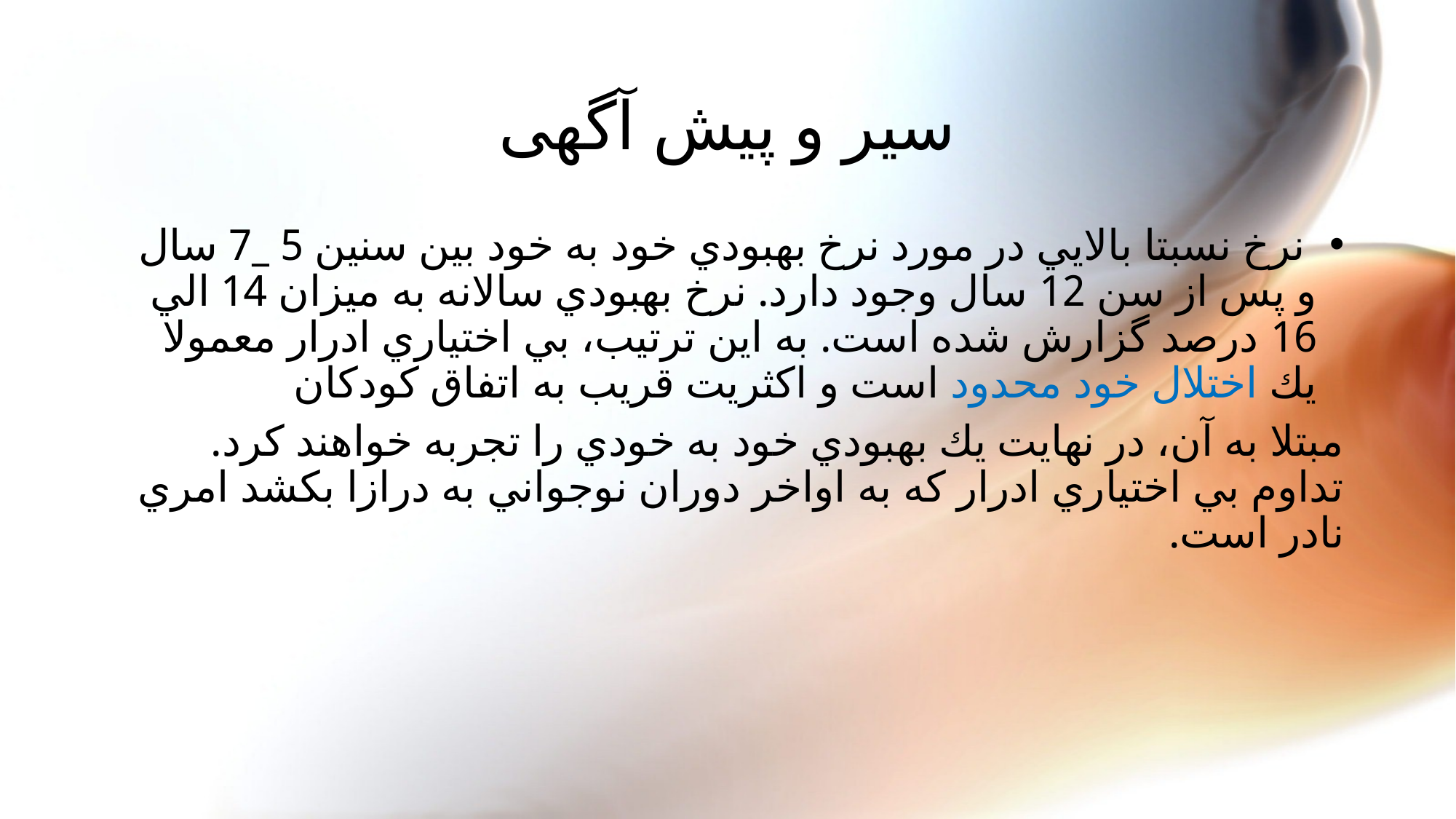

# سیر و پیش آگهی
 نرخ نسبتا بالايي در مورد نرخ بهبودي خود به خود بين سنين 5 _7 سال و پس از سن 12 سال وجود دارد. نرخ بهبودي سالانه به ميزان 14 الي 16 درصد گزارش شده است. به اين ترتيب، بي اختياري ادرار معمولا يك اختلال خود محدود است و اكثريت قريب به اتفاق كودكان
مبتلا به آن، در نهايت يك بهبودي خود به خودي را تجربه خواهند كرد. تداوم بي اختياري ادرار كه به اواخر دوران نوجواني به درازا بكشد امري نادر است.